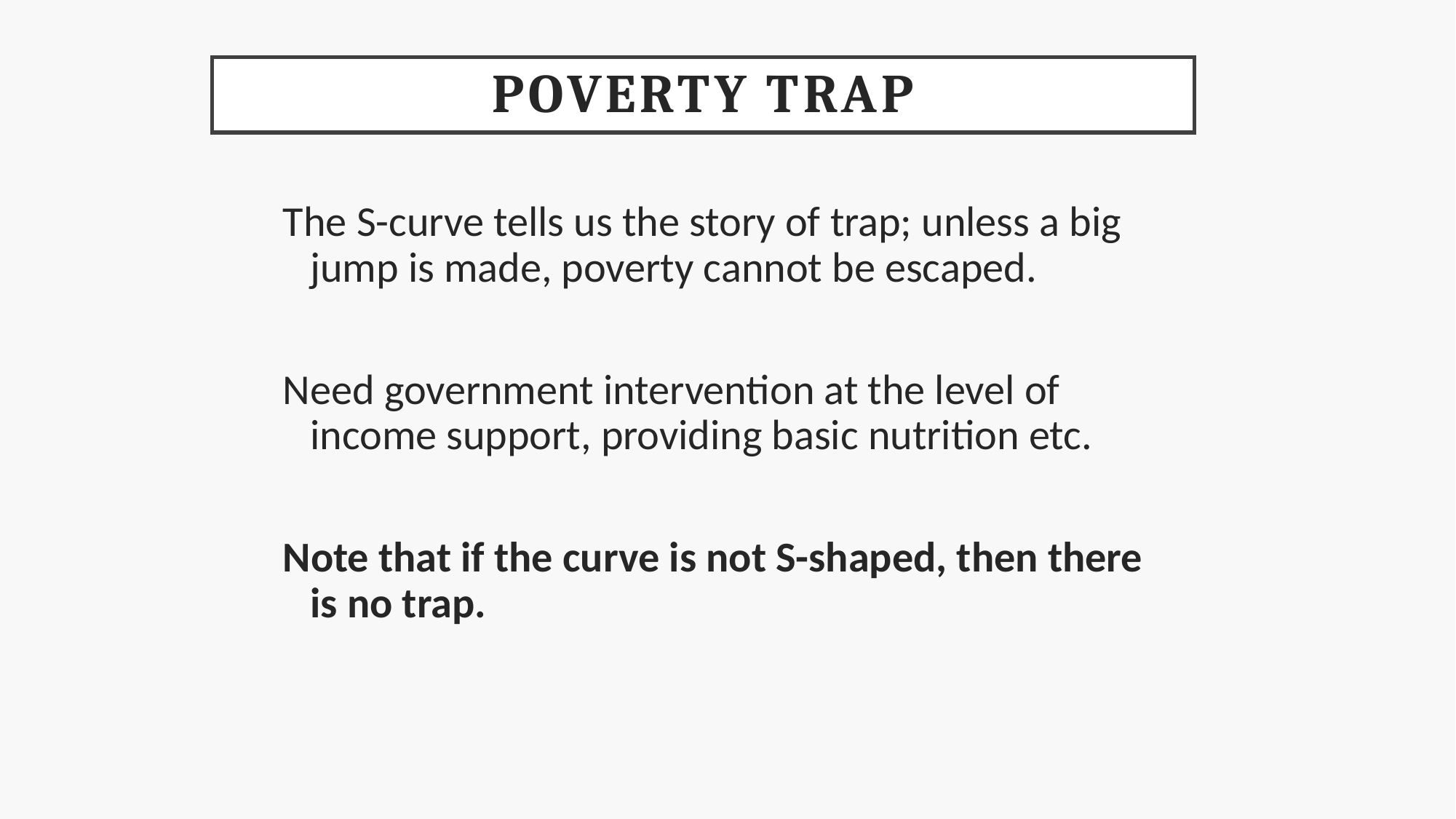

# Poverty trap
The S-curve tells us the story of trap; unless a big jump is made, poverty cannot be escaped.

Need government intervention at the level of income support, providing basic nutrition etc.

Note that if the curve is not S-shaped, then there is no trap.